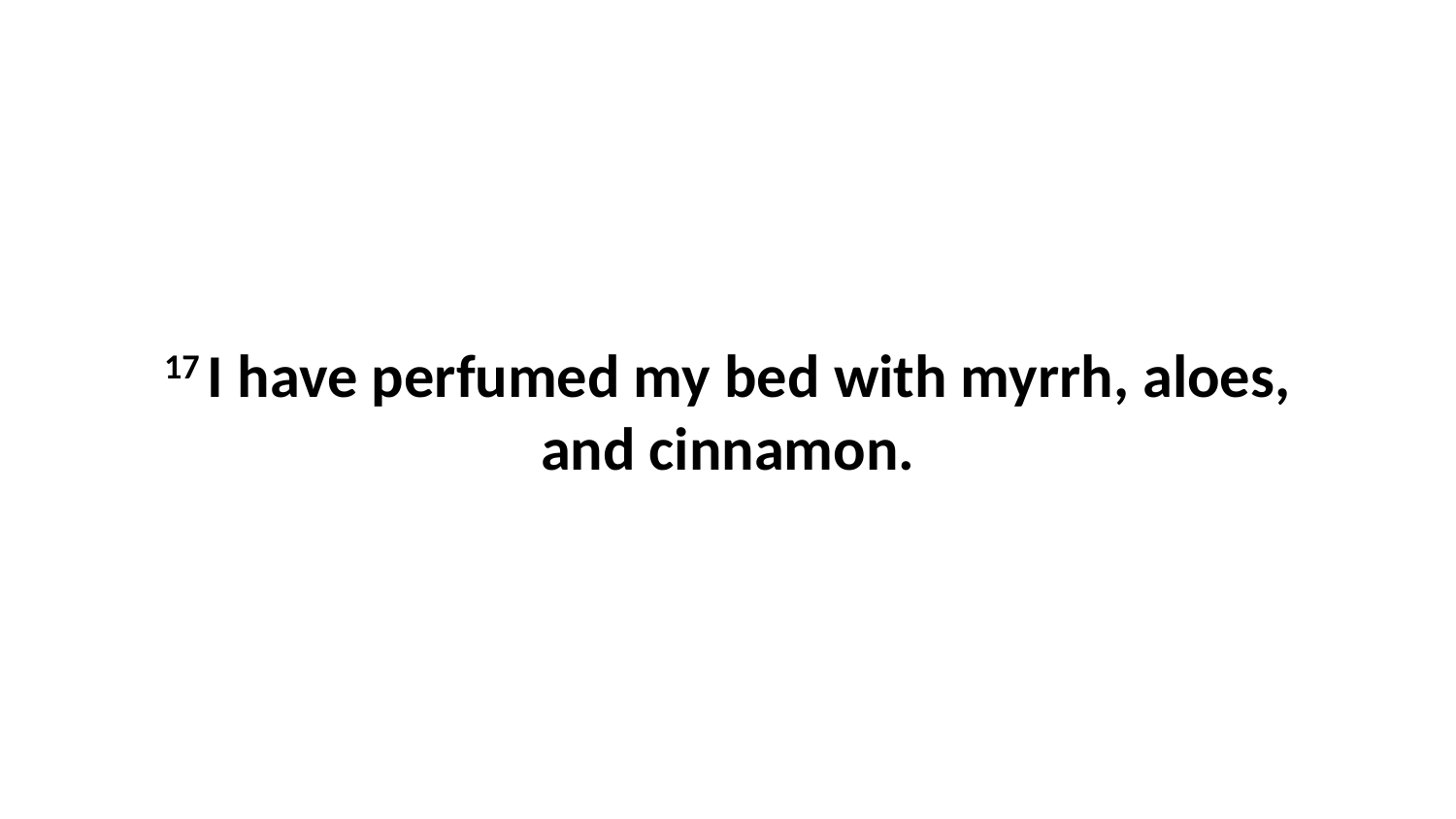

17 I have perfumed my bed with myrrh, aloes, and cinnamon.